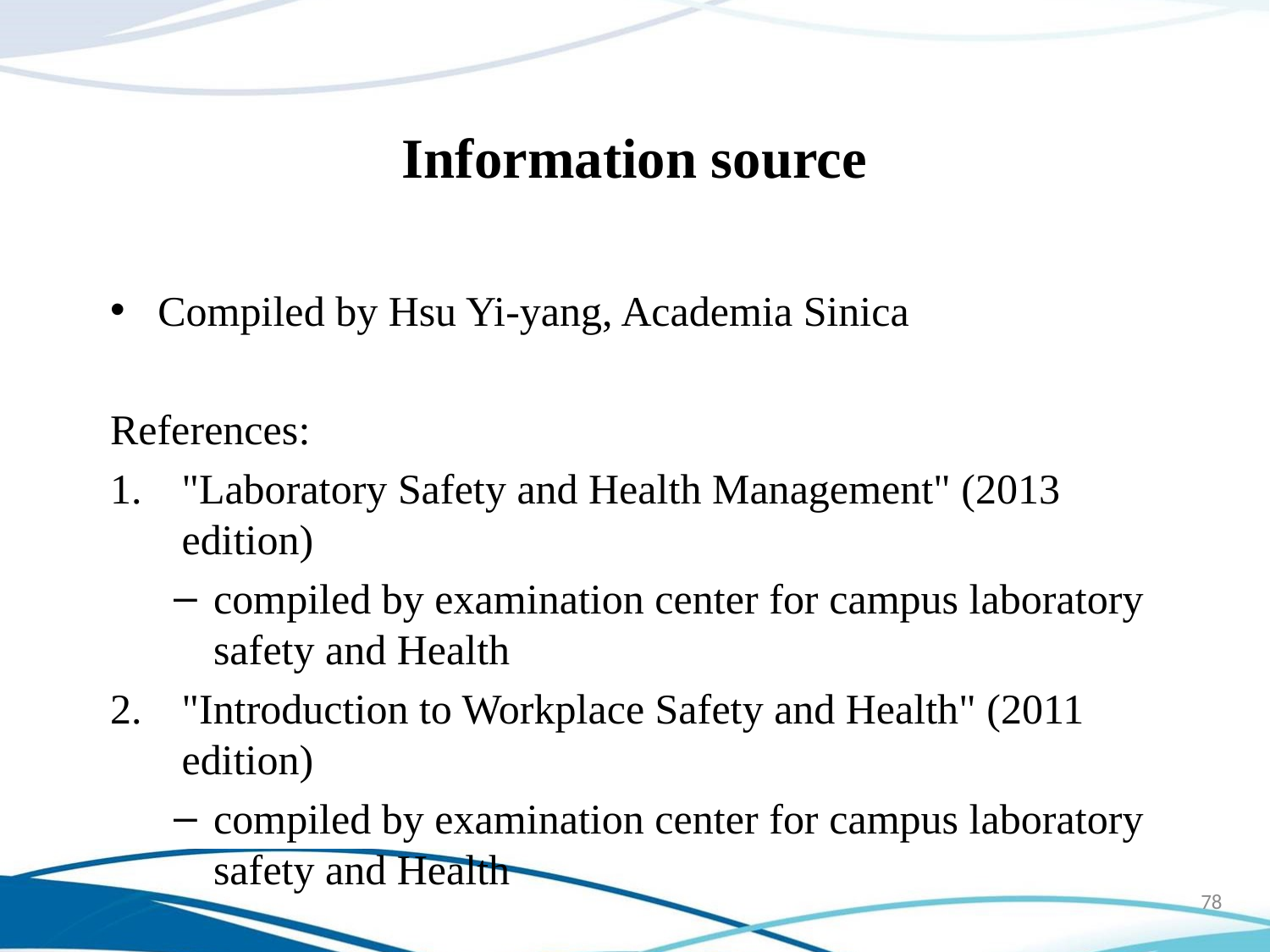

# Information source
Compiled by Hsu Yi-yang, Academia Sinica

References:
"Laboratory Safety and Health Management" (2013 edition)
compiled by examination center for campus laboratory safety and Health
"Introduction to Workplace Safety and Health" (2011 edition)
compiled by examination center for campus laboratory safety and Health
78